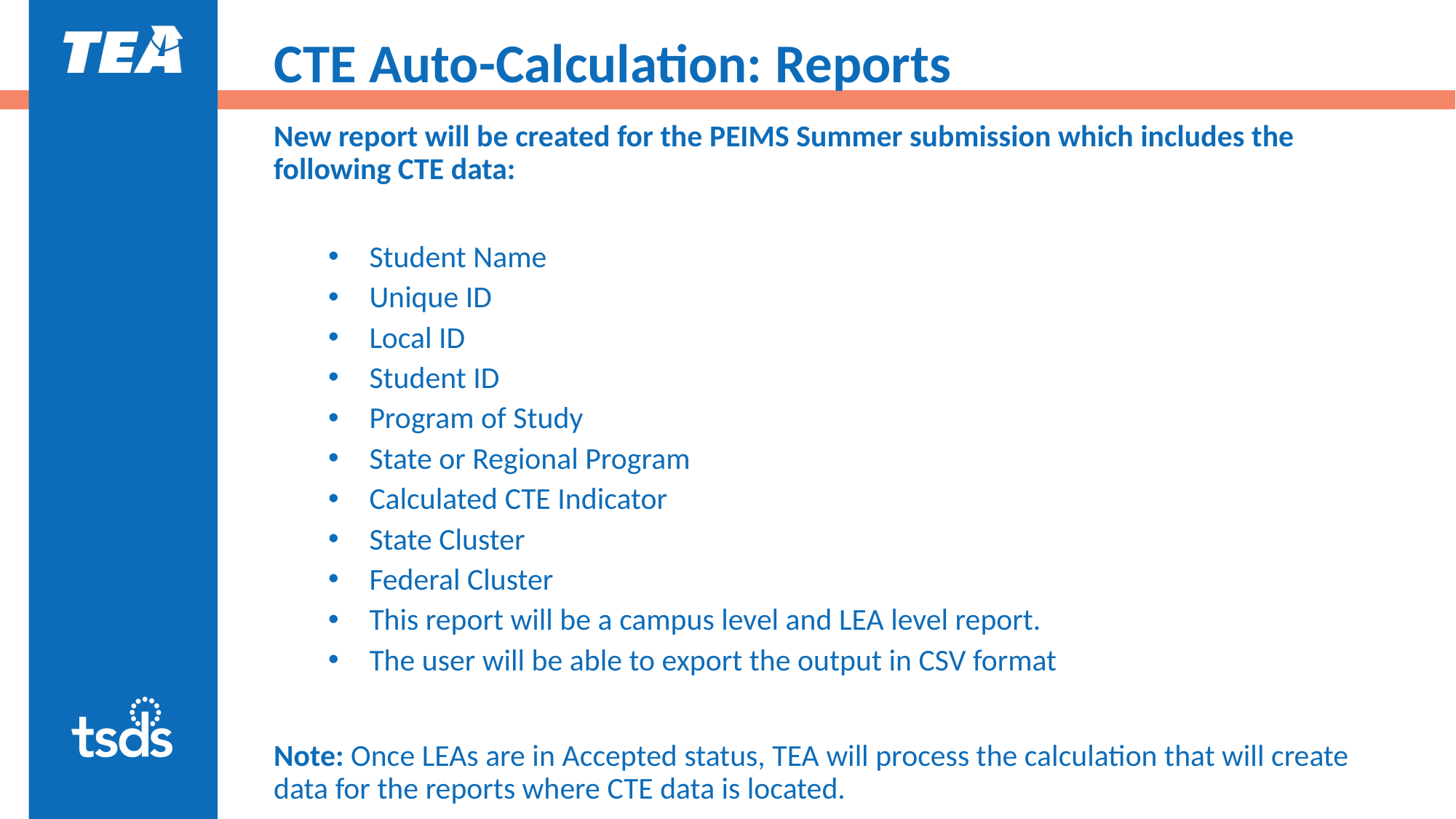

# CTE Auto-Calculation: Reports
New report will be created for the PEIMS Summer submission which includes the following CTE data:

Student Name
Unique ID
Local ID
Student ID
Program of Study
State or Regional Program
Calculated CTE Indicator
State Cluster
Federal Cluster
This report will be a campus level and LEA level report.
The user will be able to export the output in CSV format

Note: Once LEAs are in Accepted status, TEA will process the calculation that will create data for the reports where CTE data is located.